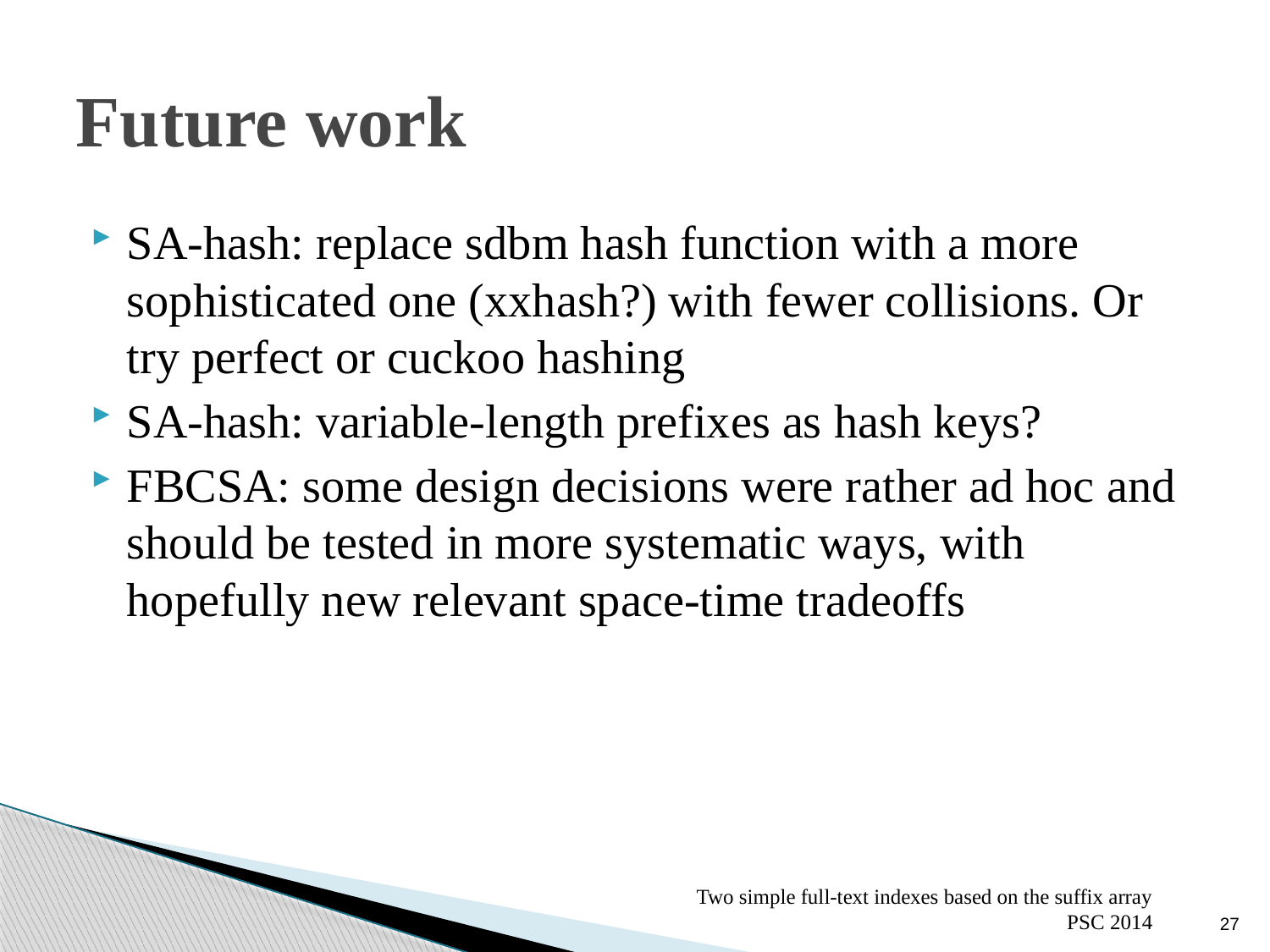

# Future work
SA-hash: replace sdbm hash function with a more sophisticated one (xxhash?) with fewer collisions. Or try perfect or cuckoo hashing
SA-hash: variable-length prefixes as hash keys?
FBCSA: some design decisions were rather ad hoc and should be tested in more systematic ways, with hopefully new relevant space-time tradeoffs
Two simple full-text indexes based on the suffix array
PSC 2014
27